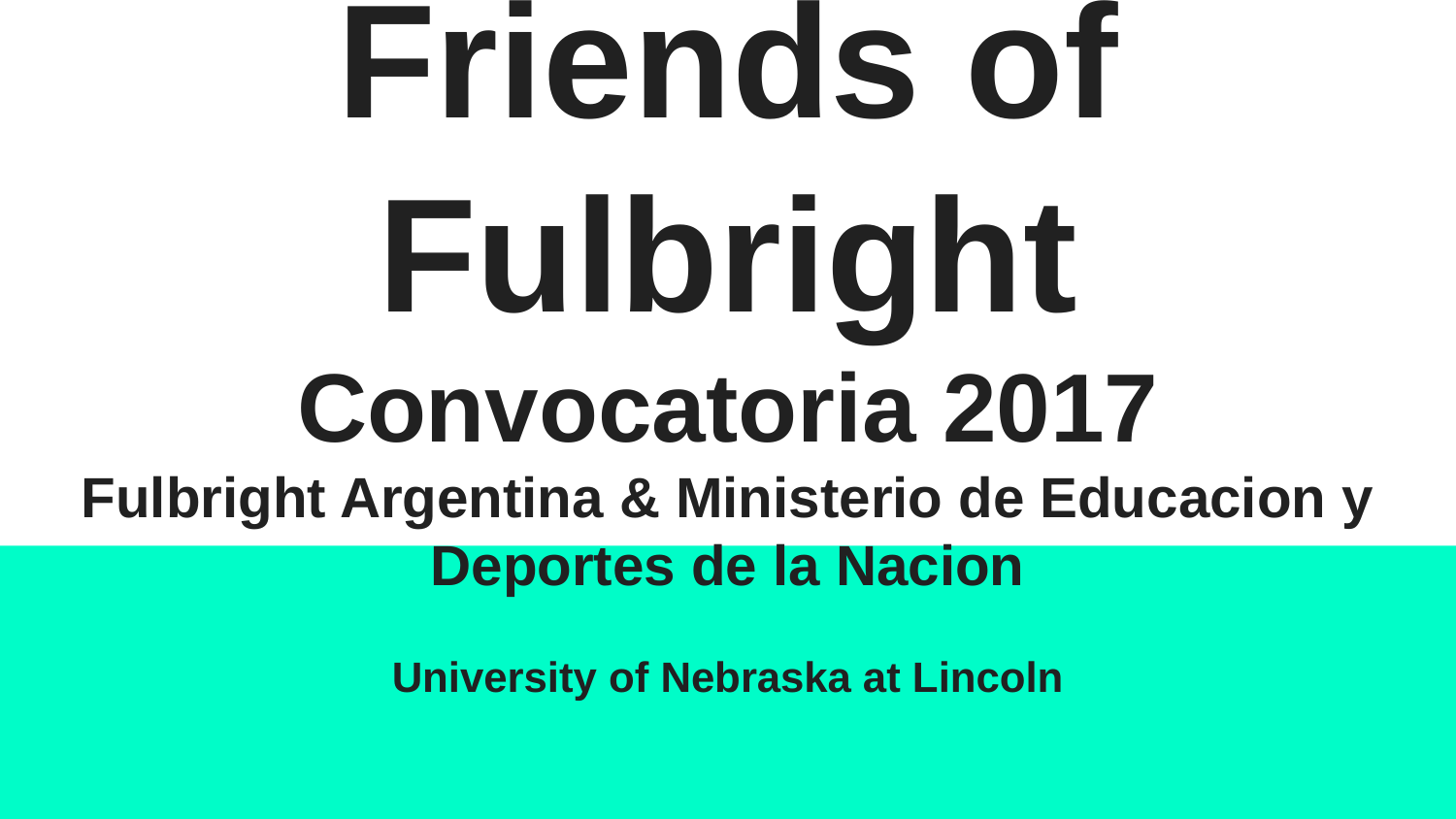

# Friends of Fulbright
Convocatoria 2017
Fulbright Argentina & Ministerio de Educacion y Deportes de la Nacion
University of Nebraska at Lincoln